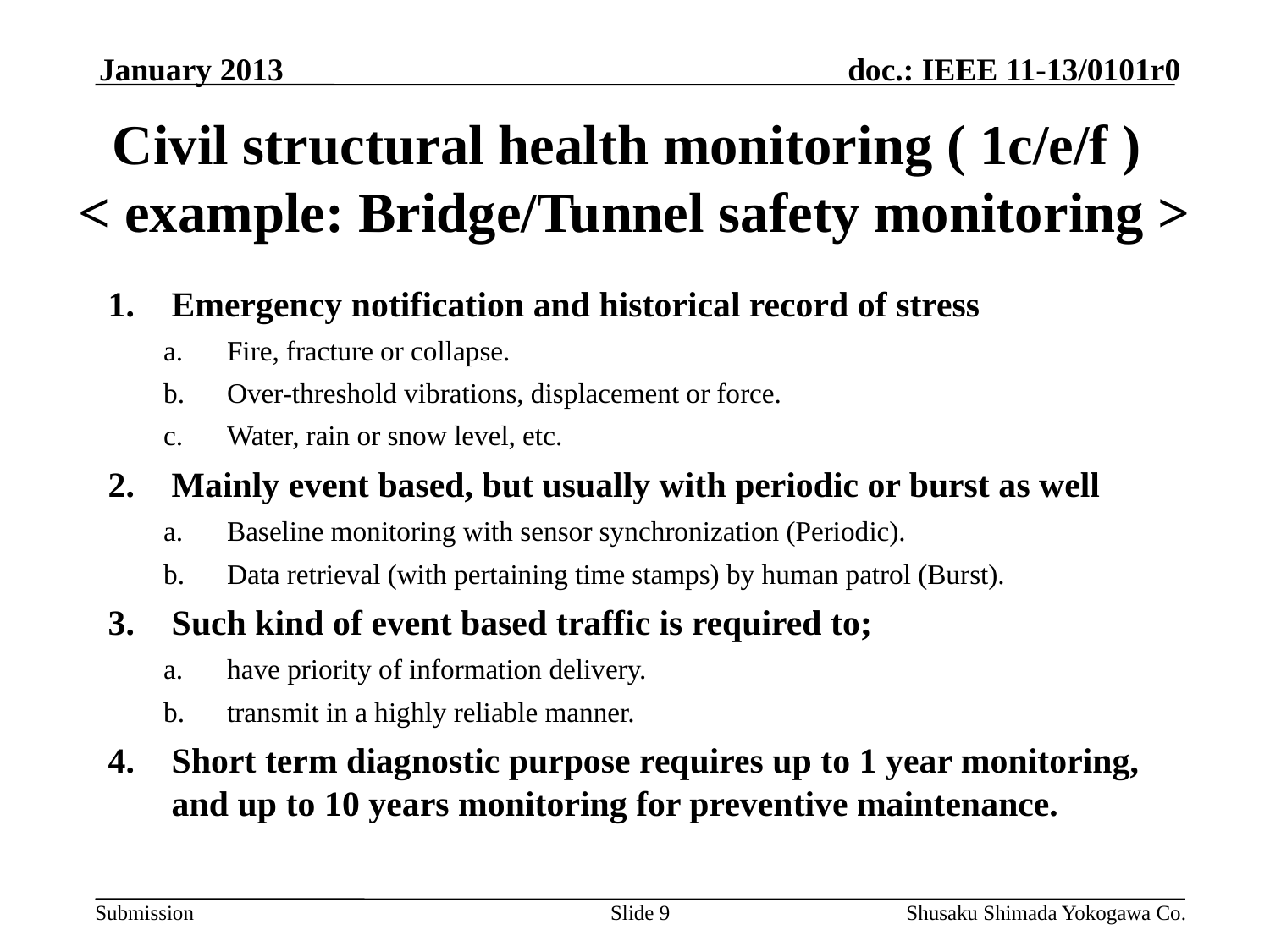

January 2013
# Civil structural health monitoring ( 1c/e/f ) < example: Bridge/Tunnel safety monitoring >
Emergency notification and historical record of stress
Fire, fracture or collapse.
Over-threshold vibrations, displacement or force.
Water, rain or snow level, etc.
Mainly event based, but usually with periodic or burst as well
Baseline monitoring with sensor synchronization (Periodic).
Data retrieval (with pertaining time stamps) by human patrol (Burst).
Such kind of event based traffic is required to;
have priority of information delivery.
transmit in a highly reliable manner.
Short term diagnostic purpose requires up to 1 year monitoring, and up to 10 years monitoring for preventive maintenance.
Slide 9
Shusaku Shimada Yokogawa Co.